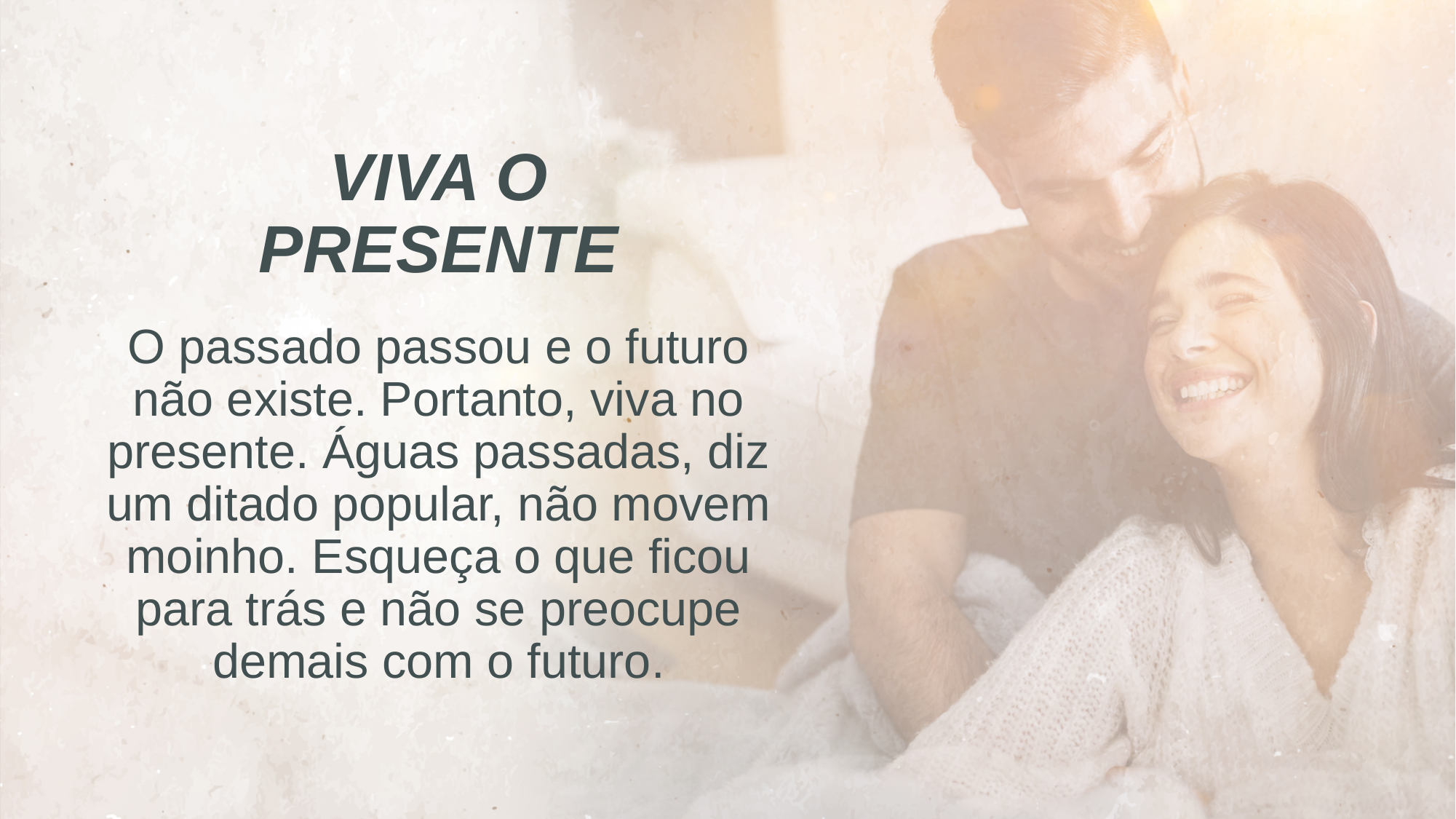

VIVA O PRESENTE
O passado passou e o futuro não existe. Portanto, viva no presente. Águas passadas, diz um ditado popular, não movem moinho. Esqueça o que ficou para trás e não se preocupe demais com o futuro.